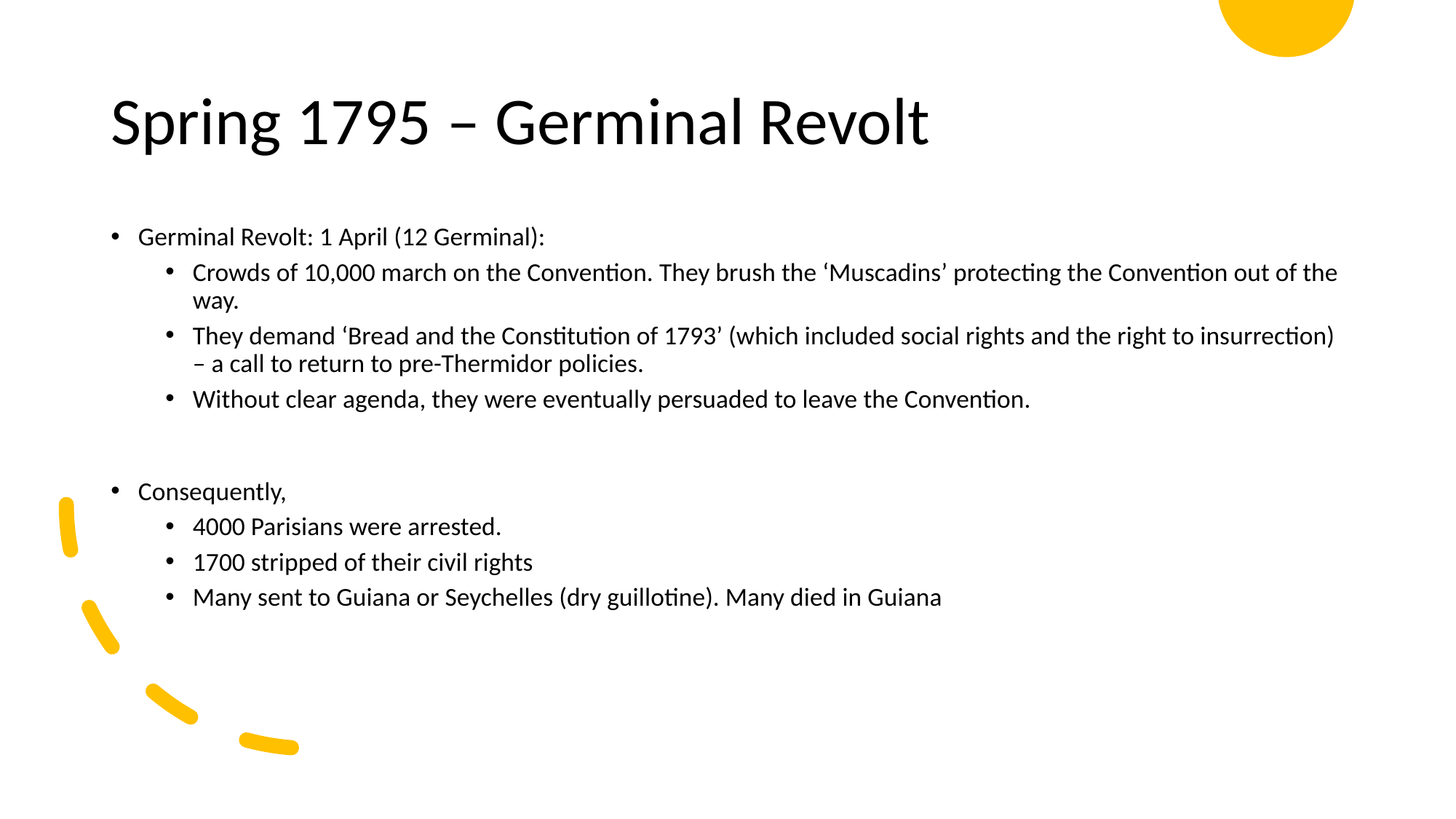

# Spring 1795 – Germinal Revolt
Germinal Revolt: 1 April (12 Germinal):
Crowds of 10,000 march on the Convention. They brush the ‘Muscadins’ protecting the Convention out of the way.
They demand ‘Bread and the Constitution of 1793’ (which included social rights and the right to insurrection) – a call to return to pre-Thermidor policies.
Without clear agenda, they were eventually persuaded to leave the Convention.

Consequently,
4000 Parisians were arrested.
1700 stripped of their civil rights
Many sent to Guiana or Seychelles (dry guillotine). Many died in Guiana